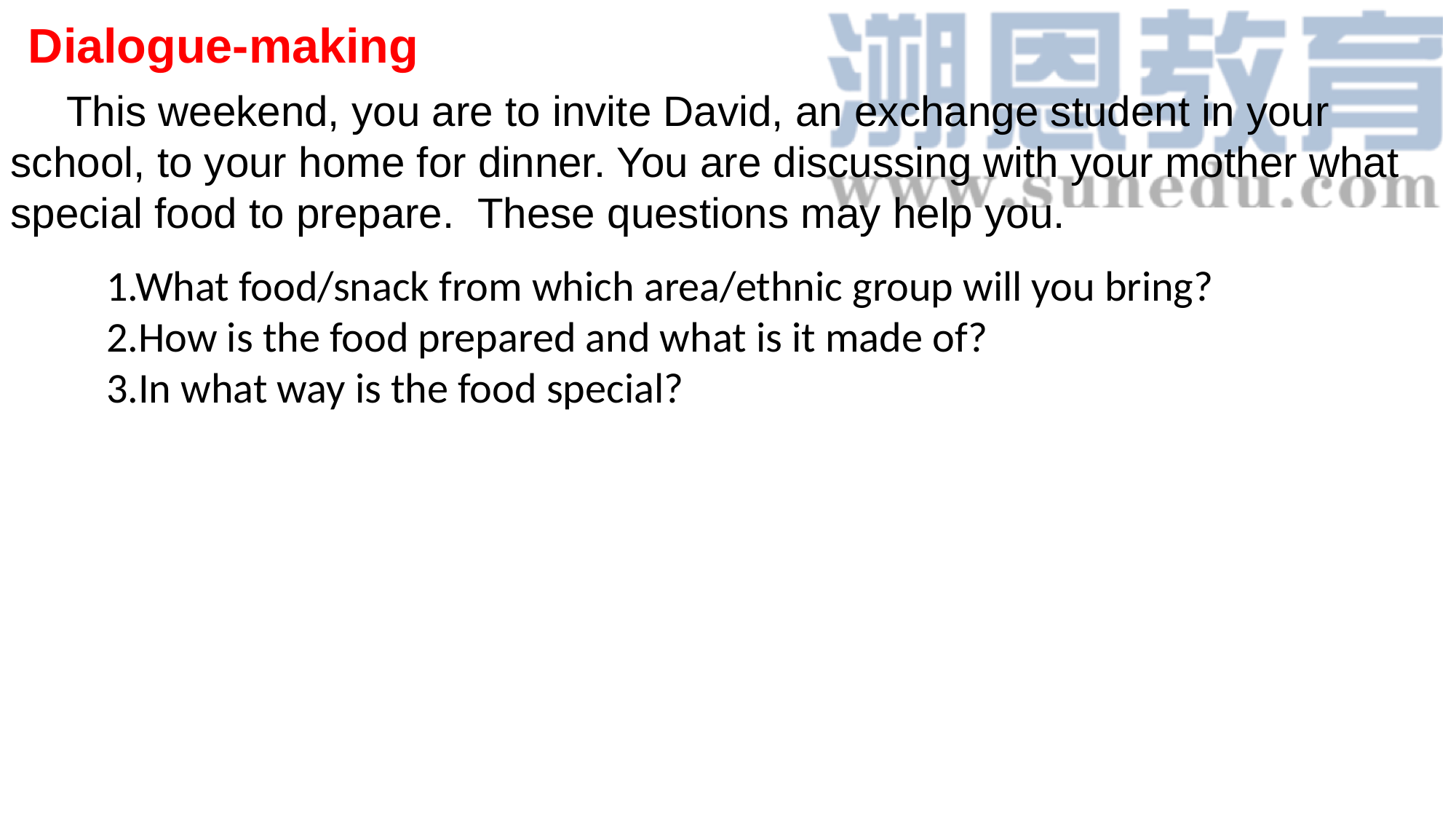

Dialogue-making
     This weekend, you are to invite David, an exchange student in your school, to your home for dinner. You are discussing with your mother what special food to prepare.  These questions may help you.
   1.What food/snack from which area/ethnic group will you bring?
   2.How is the food prepared and what is it made of?
   3.In what way is the food special?